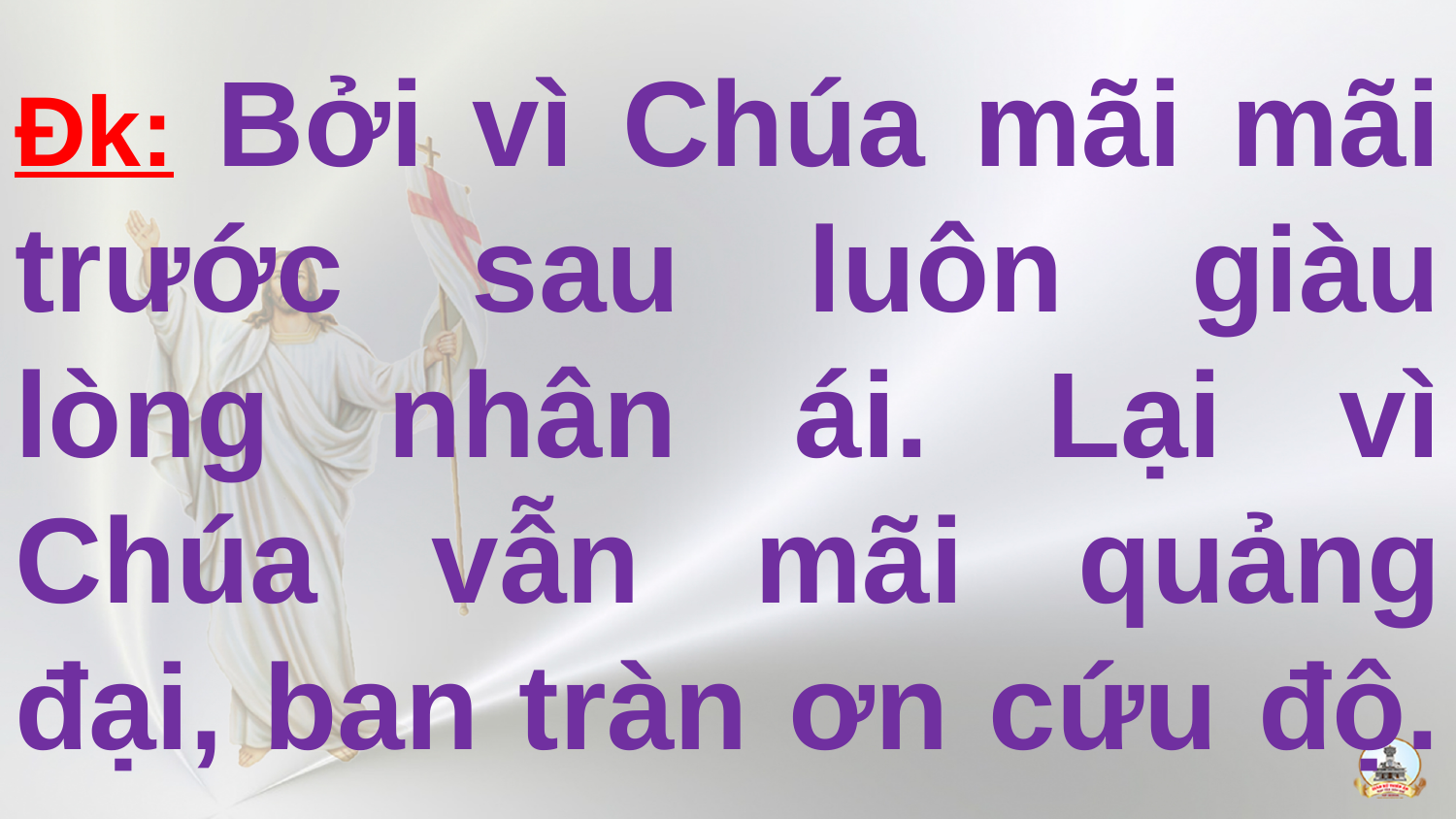

# Đk: Bởi vì Chúa mãi mãi trước sau luôn giàu lòng nhân ái. Lại vì Chúa vẫn mãi quảng đại, ban tràn ơn cứu độ.